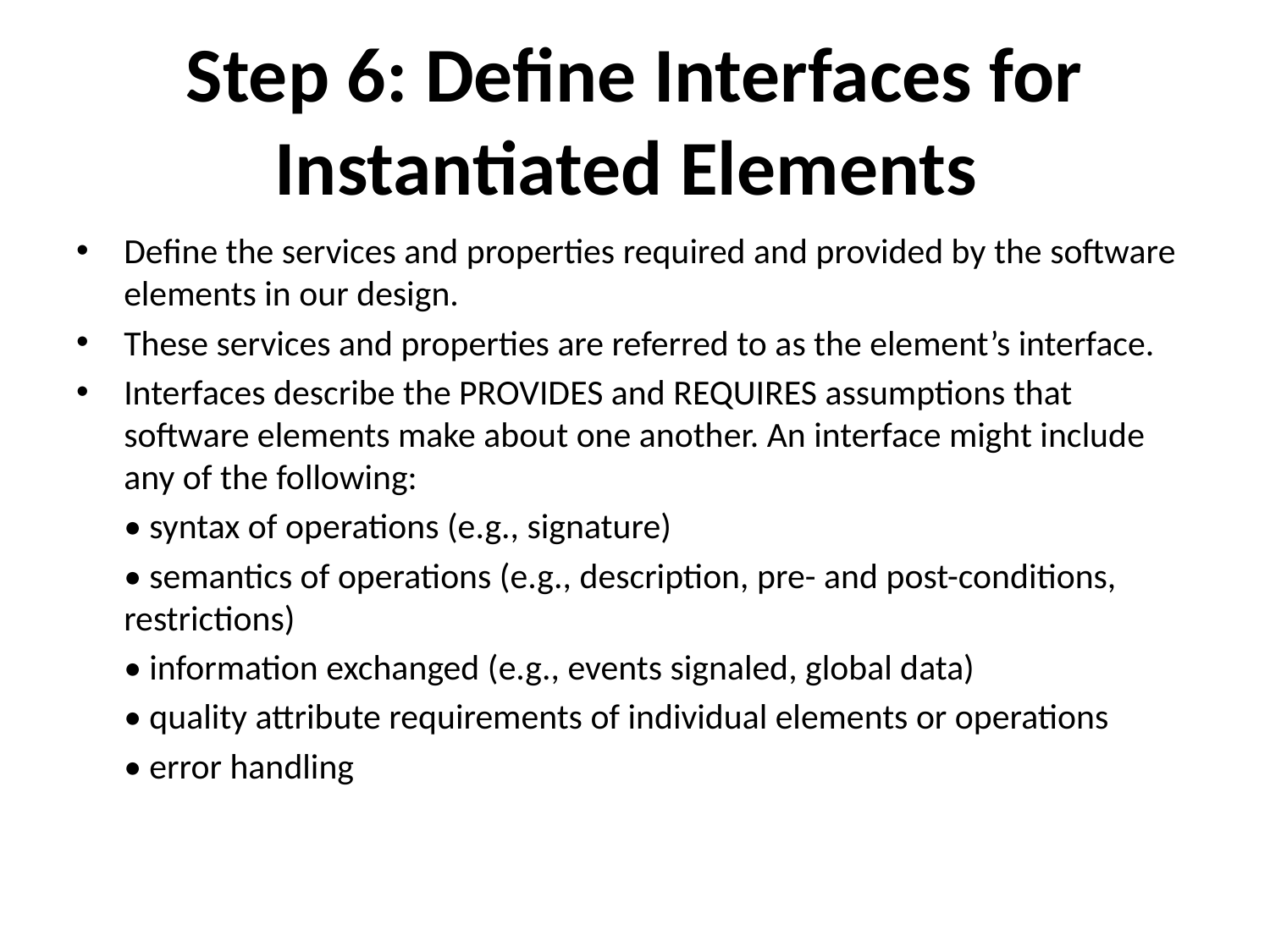

# Step 6: Define Interfaces for Instantiated Elements
Define the services and properties required and provided by the software elements in our design.
These services and properties are referred to as the element’s interface.
Interfaces describe the PROVIDES and REQUIRES assumptions that software elements make about one another. An interface might include any of the following:
	• syntax of operations (e.g., signature)
	• semantics of operations (e.g., description, pre- and post-conditions, restrictions)
	• information exchanged (e.g., events signaled, global data)
	• quality attribute requirements of individual elements or operations
	• error handling